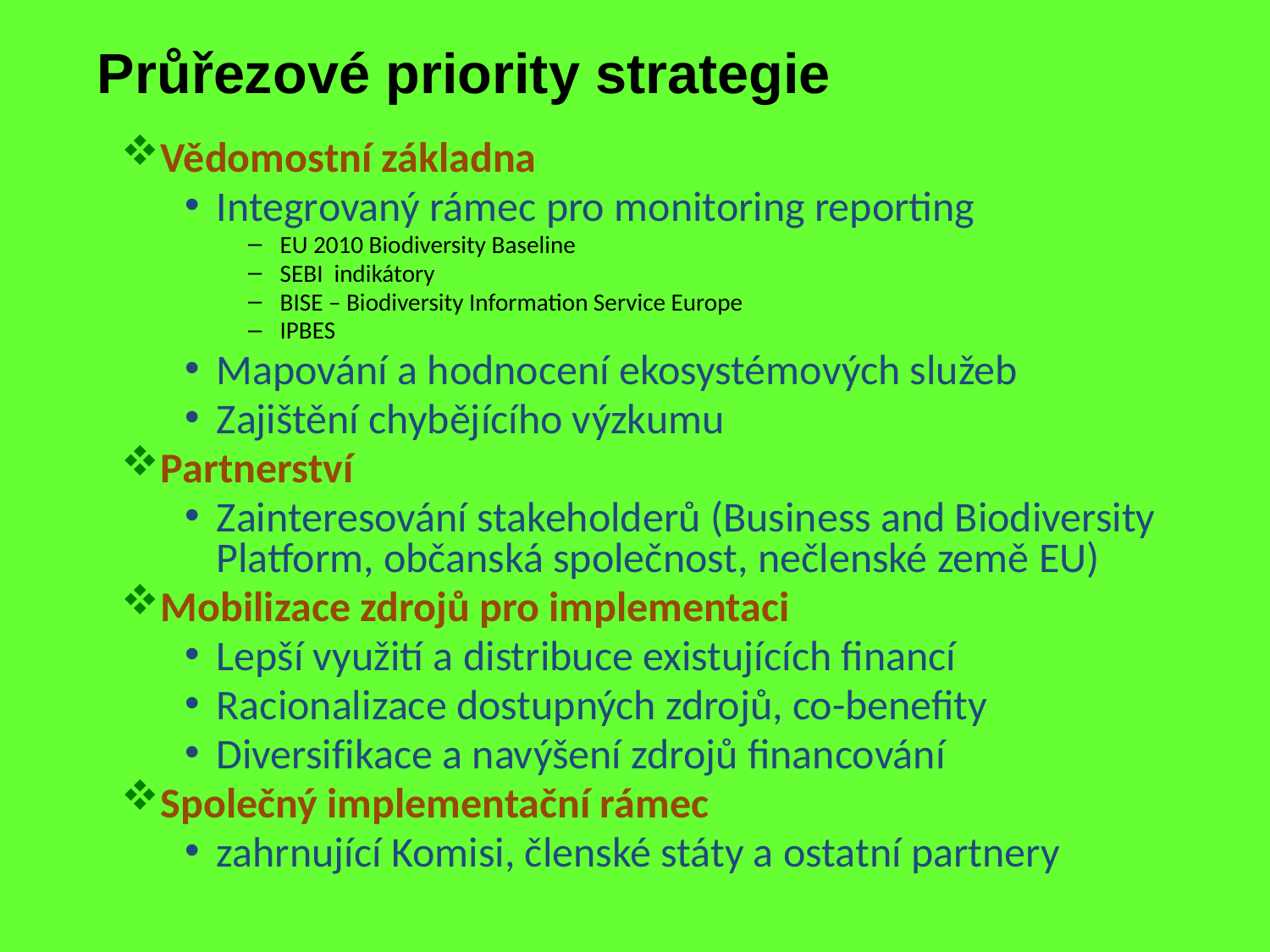

Průřezové priority strategie

Vědomostní základna
Integrovaný rámec pro monitoring reporting
EU 2010 Biodiversity Baseline
SEBI  indikátory
BISE – Biodiversity Information Service Europe
IPBES
Mapování a hodnocení ekosystémových služeb
Zajištění chybějícího výzkumu
Partnerství
Zainteresování stakeholderů (Business and Biodiversity Platform, občanská společnost, nečlenské země EU)
Mobilizace zdrojů pro implementaci
Lepší využití a distribuce existujících financí
Racionalizace dostupných zdrojů, co-benefity
Diversifikace a navýšení zdrojů financování
Společný implementační rámec
zahrnující Komisi, členské státy a ostatní partnery